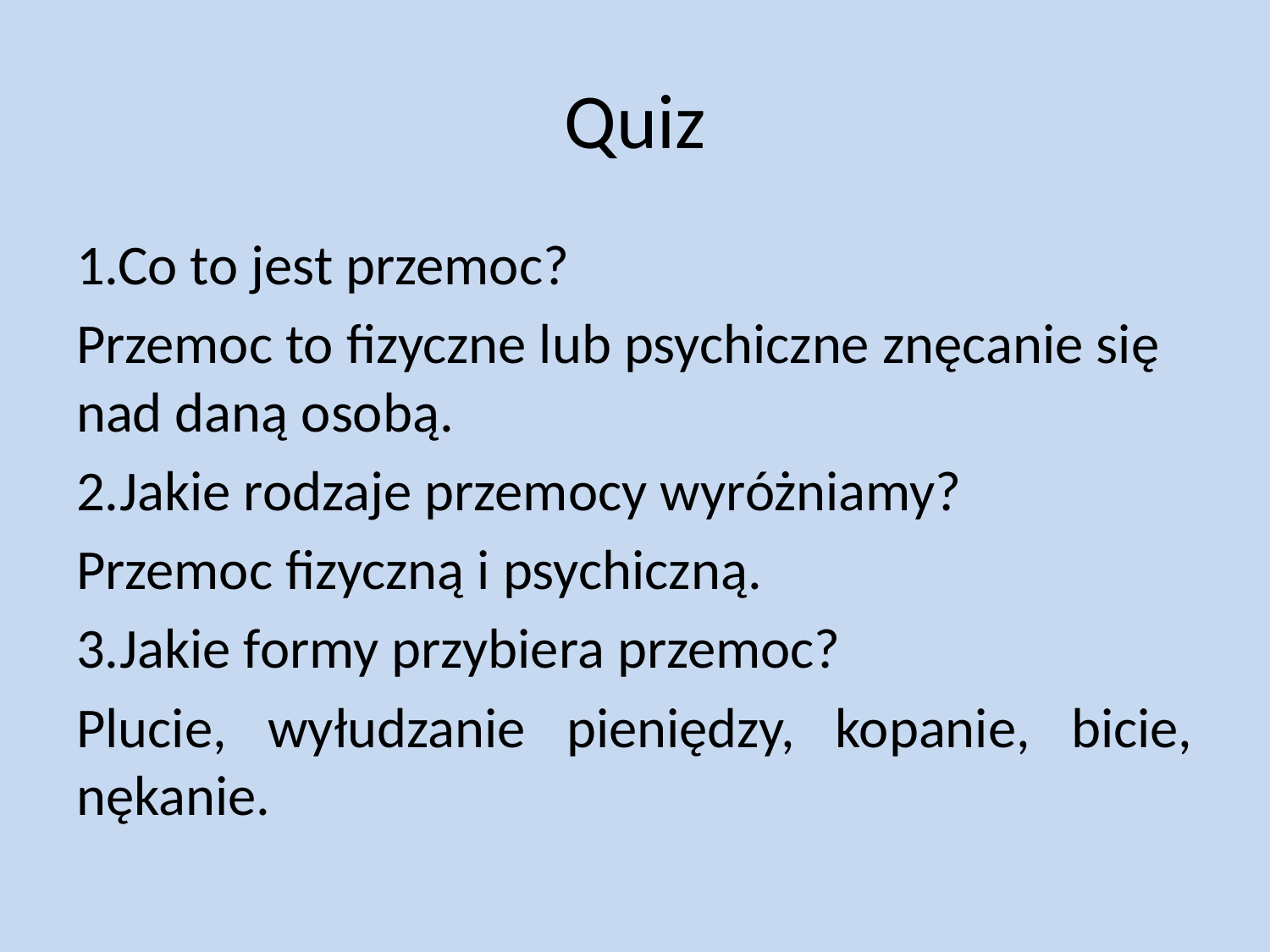

# Quiz
1.Co to jest przemoc?
Przemoc to fizyczne lub psychiczne znęcanie się nad daną osobą.
2.Jakie rodzaje przemocy wyróżniamy?
Przemoc fizyczną i psychiczną.
3.Jakie formy przybiera przemoc?
Plucie, wyłudzanie pieniędzy, kopanie, bicie, nękanie.